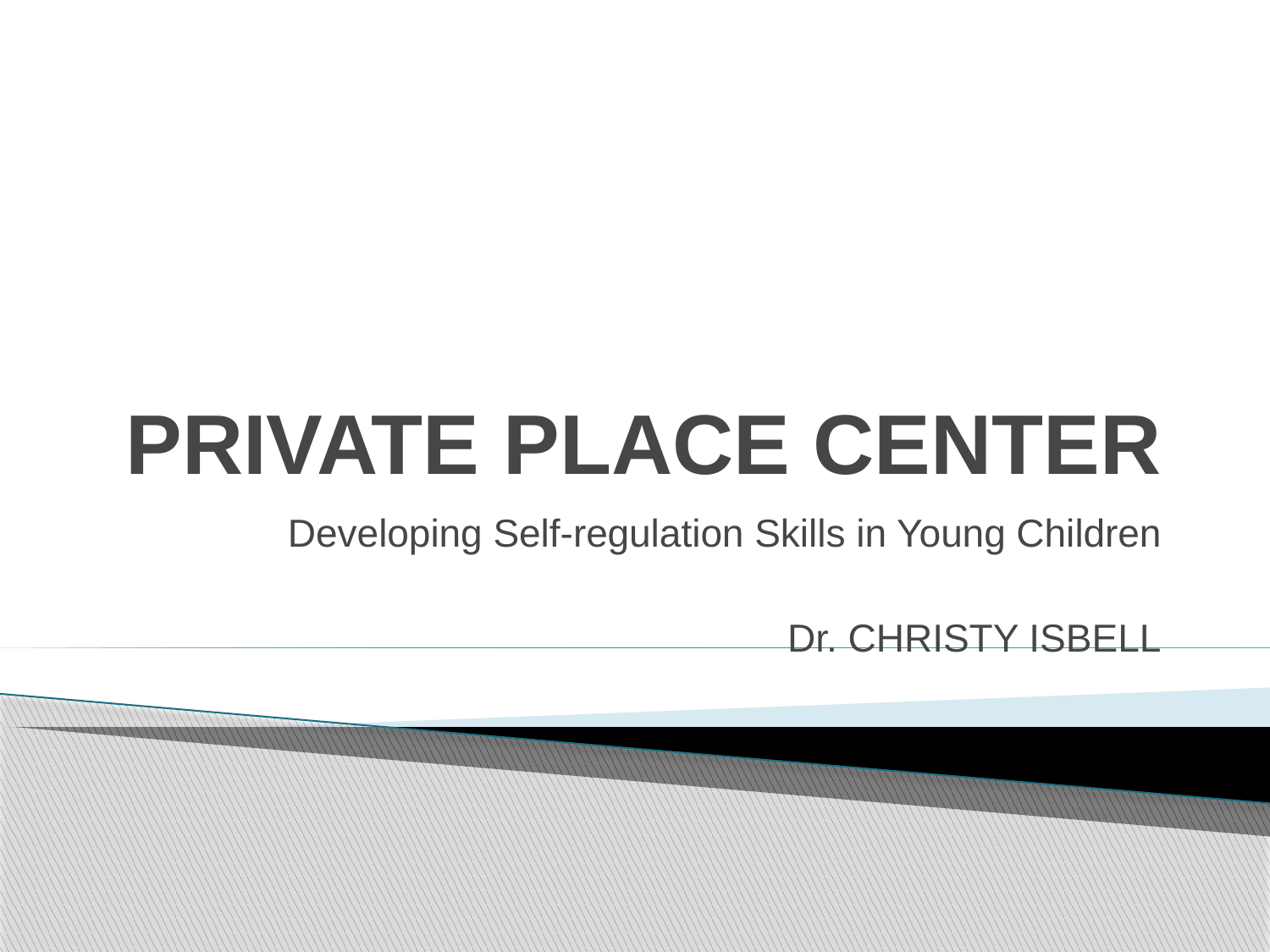

# PRIVATE PLACE CENTER
Developing Self-regulation Skills in Young Children

Dr. CHRISTY ISBELL